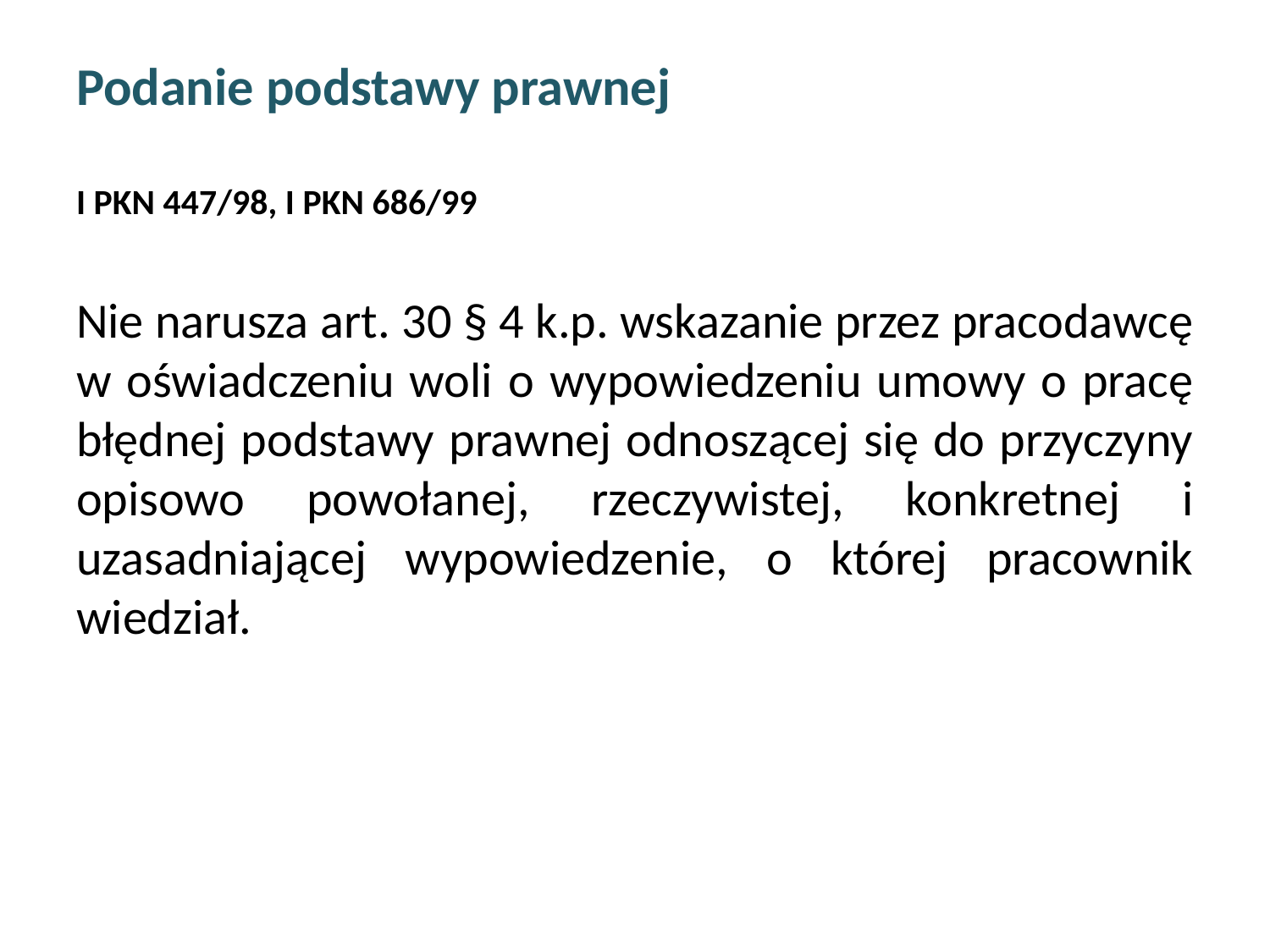

# Podanie podstawy prawnej I PKN 447/98, I PKN 686/99

Nie narusza art. 30 § 4 k.p. wskazanie przez pracodawcę w oświadczeniu woli o wypowiedzeniu umowy o pracę błędnej podstawy prawnej odnoszącej się do przyczyny opisowo powołanej, rzeczywistej, konkretnej i uzasadniającej wypowiedzenie, o której pracownik wiedział.